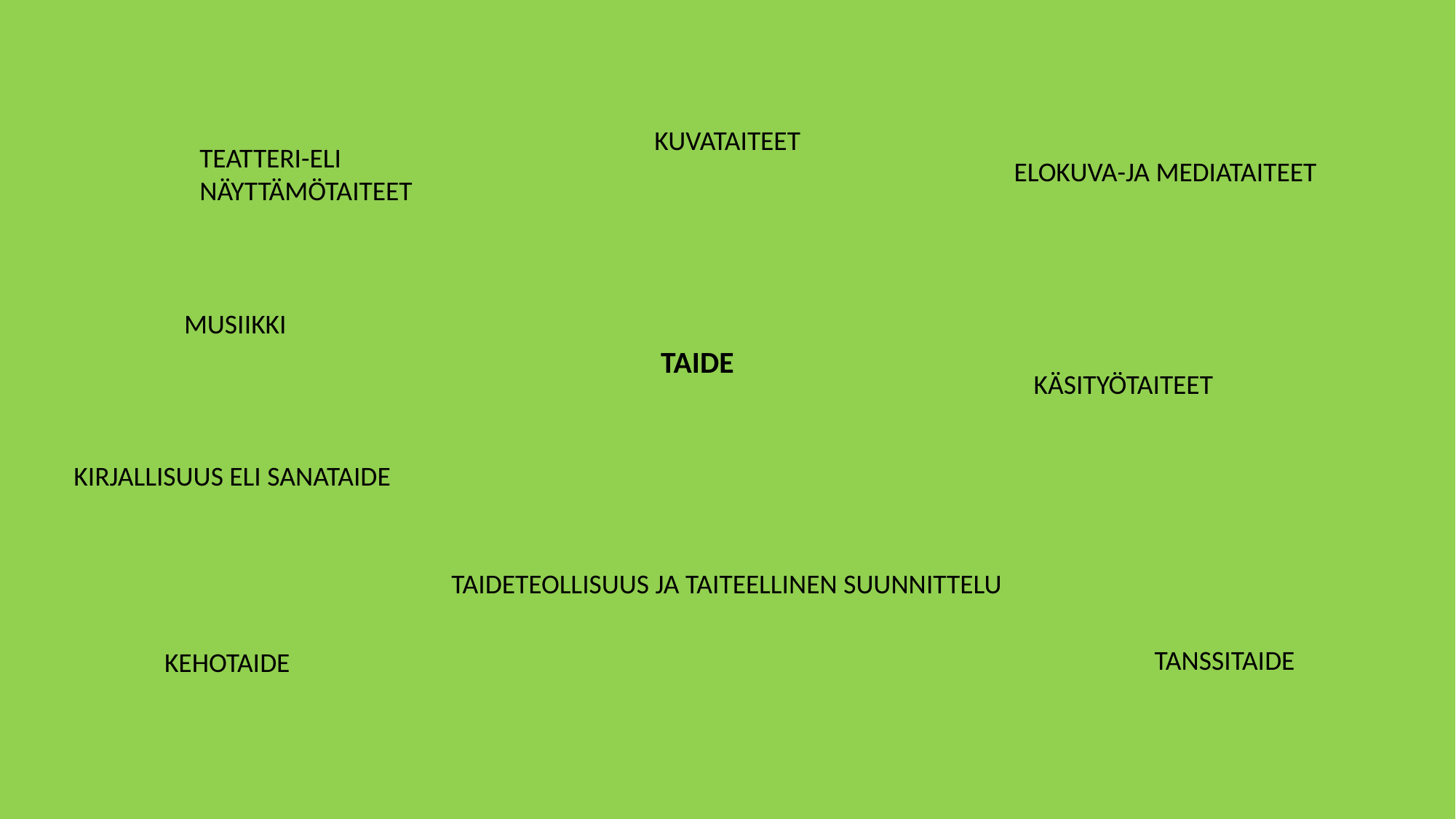

KUVATAITEET
TEATTERI-ELI NÄYTTÄMÖTAITEET
ELOKUVA-JA MEDIATAITEET
MUSIIKKI
TAIDE
KÄSITYÖTAITEET
KIRJALLISUUS ELI SANATAIDE
TAIDETEOLLISUUS JA TAITEELLINEN SUUNNITTELU
TANSSITAIDE
KEHOTAIDE